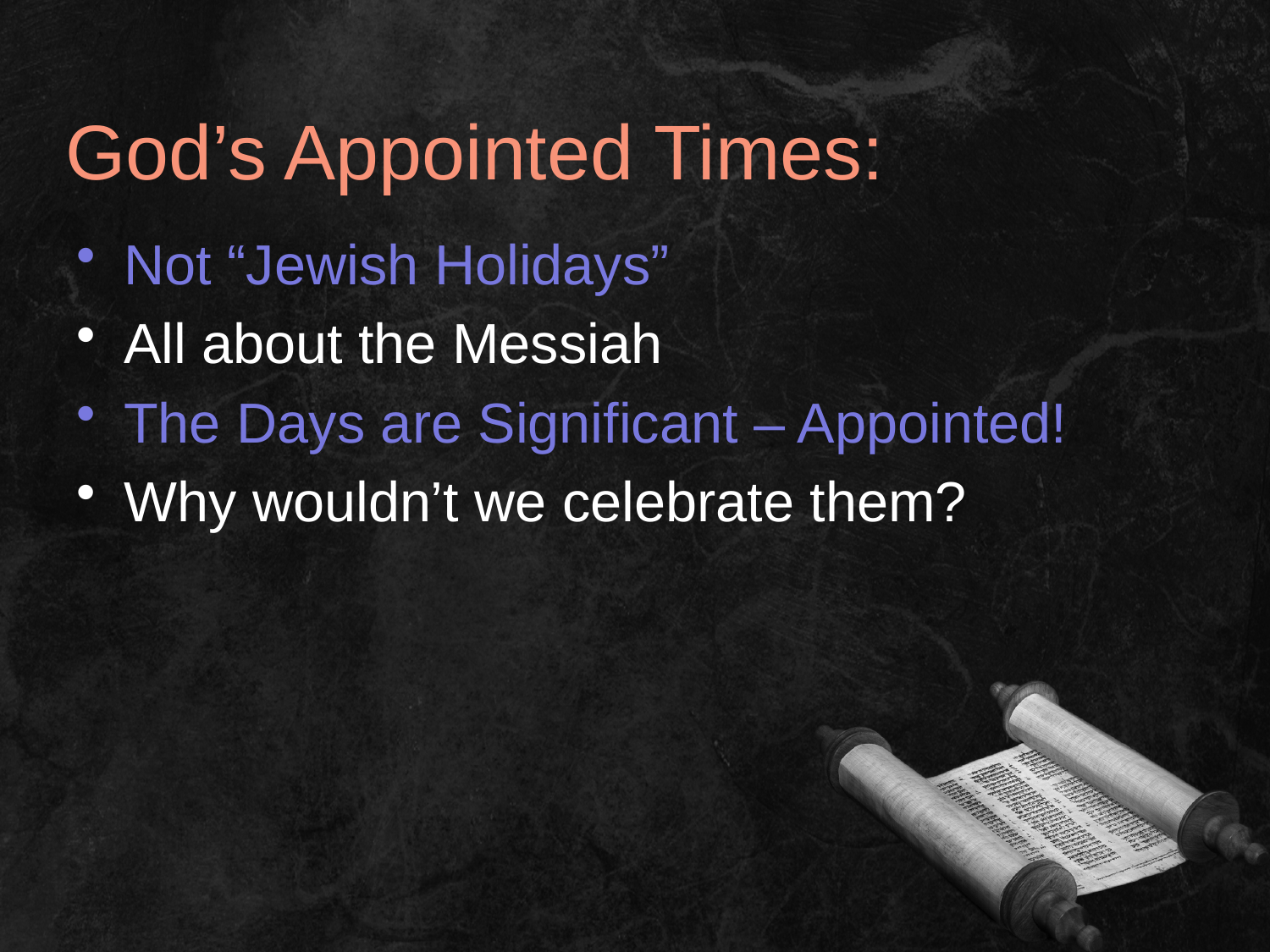

# God’s Appointed Times:
Not “Jewish Holidays”
All about the Messiah
The Days are Significant – Appointed!
Why wouldn’t we celebrate them?